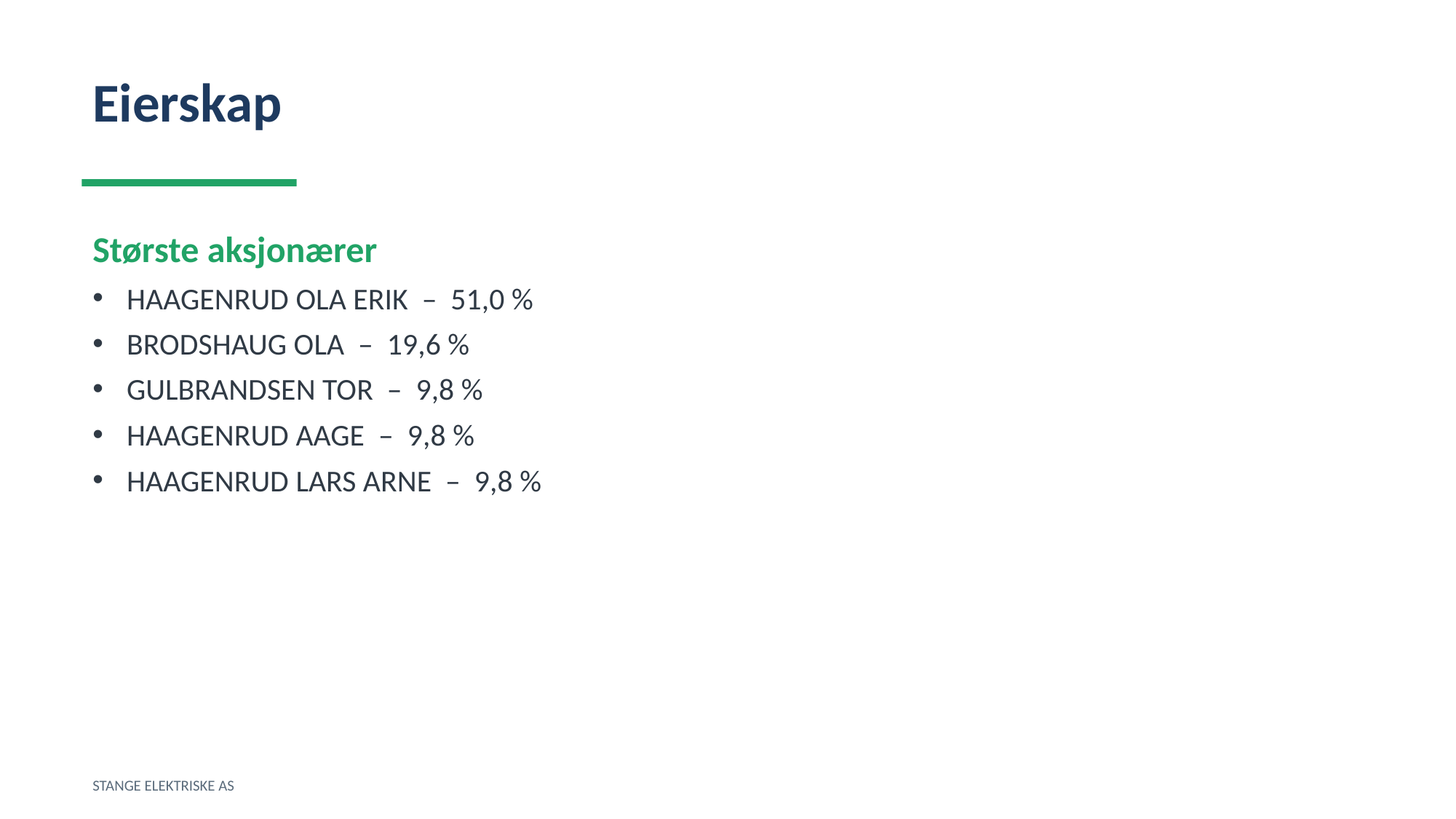

Eierskap

Største aksjonærer
HAAGENRUD OLA ERIK  –  51,0 %
BRODSHAUG OLA  –  19,6 %
GULBRANDSEN TOR  –  9,8 %
HAAGENRUD AAGE  –  9,8 %
HAAGENRUD LARS ARNE  –  9,8 %
STANGE ELEKTRISKE AS